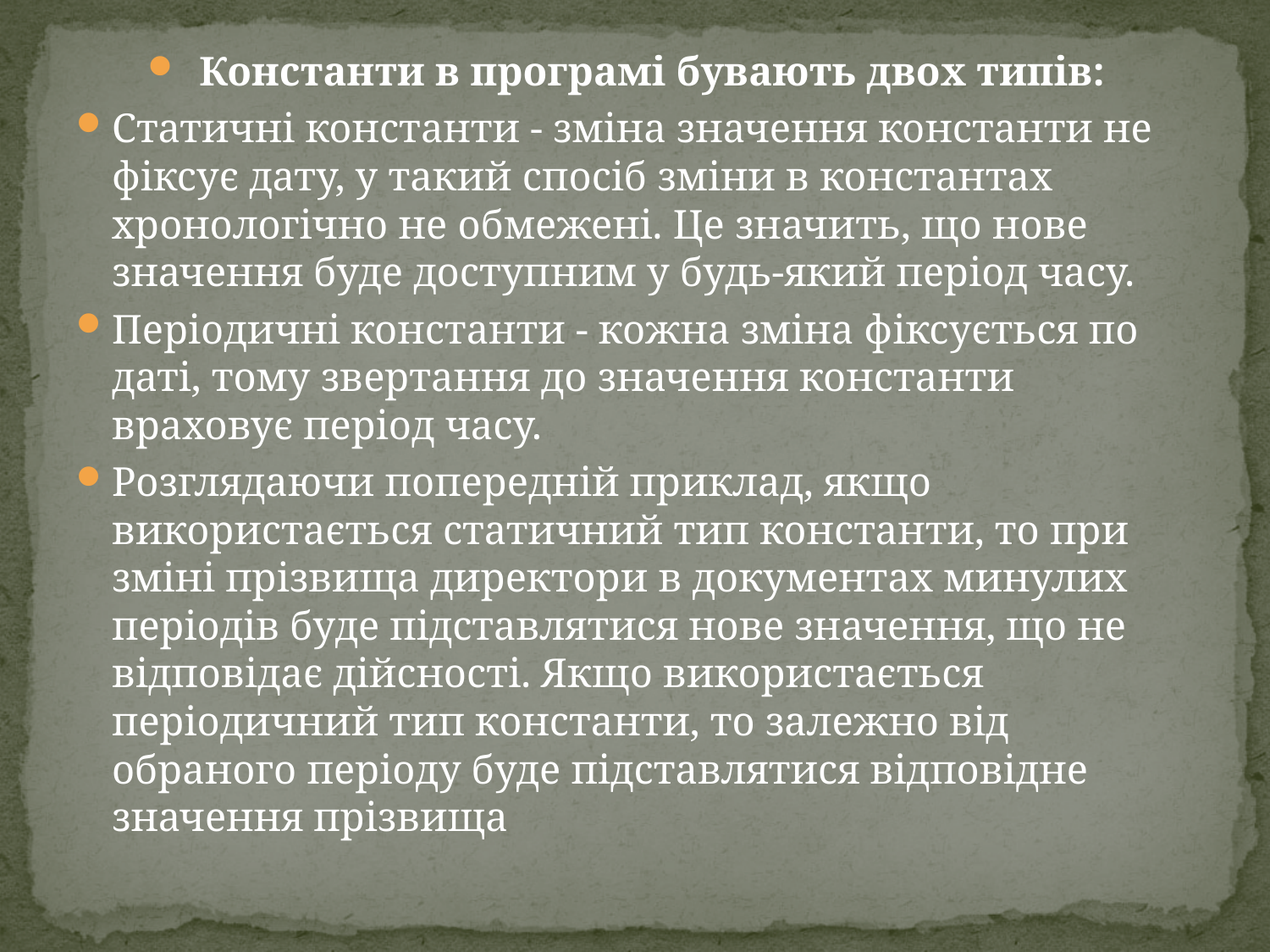

Константи в програмі бувають двох типів:
Статичні константи - зміна значення константи не фіксує дату, у такий спосіб зміни в константах хронологічно не обмежені. Це значить, що нове значення буде доступним у будь-який період часу.
Періодичні константи - кожна зміна фіксується по даті, тому звертання до значення константи враховує період часу.
Розглядаючи попередній приклад, якщо використається статичний тип константи, то при зміні прізвища директори в документах минулих періодів буде підставлятися нове значення, що не відповідає дійсності. Якщо використається періодичний тип константи, то залежно від обраного періоду буде підставлятися відповідне значення прізвища